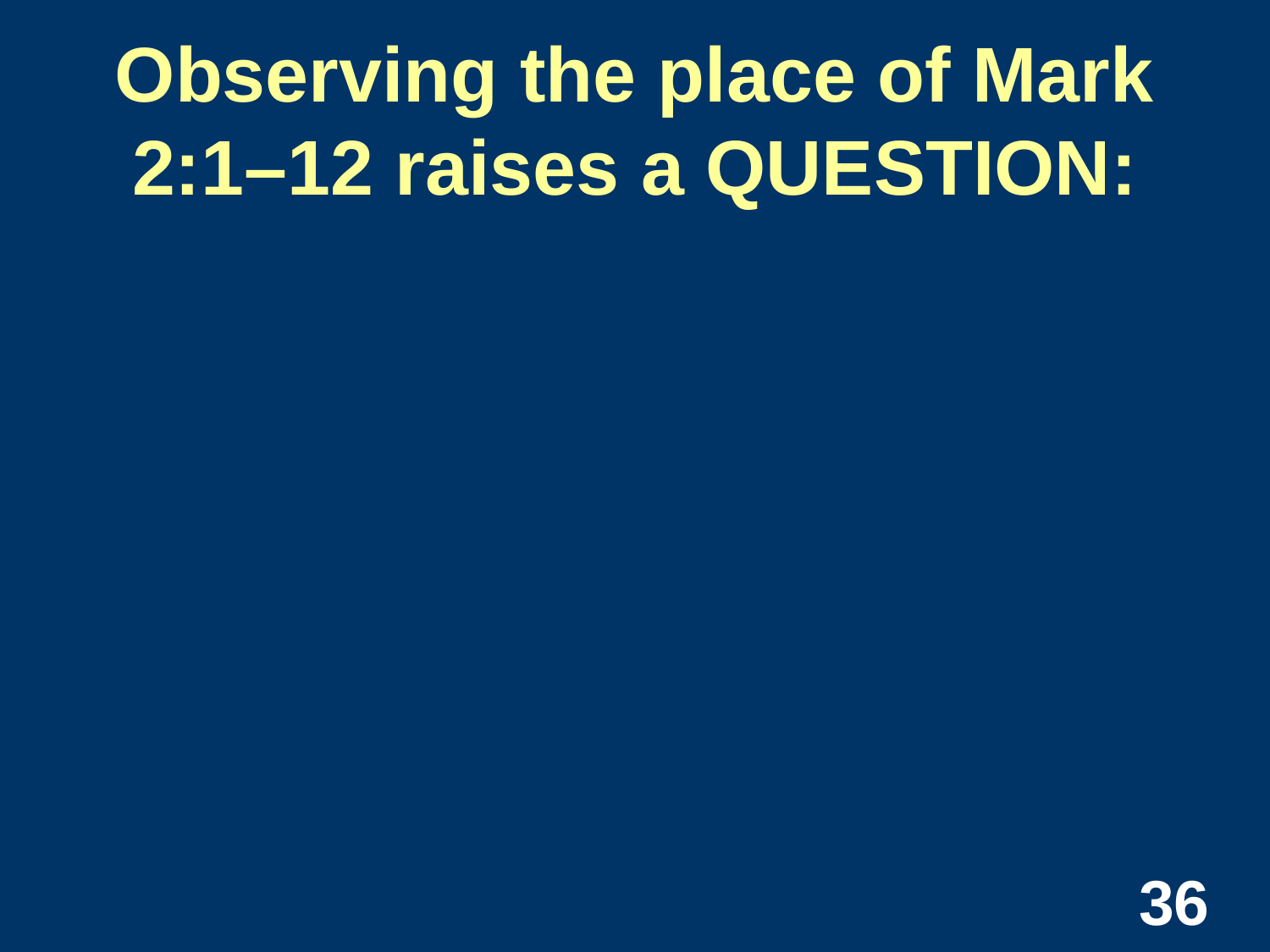

# Observing the place of Mark 2:1–12 raises a QUESTION:

36